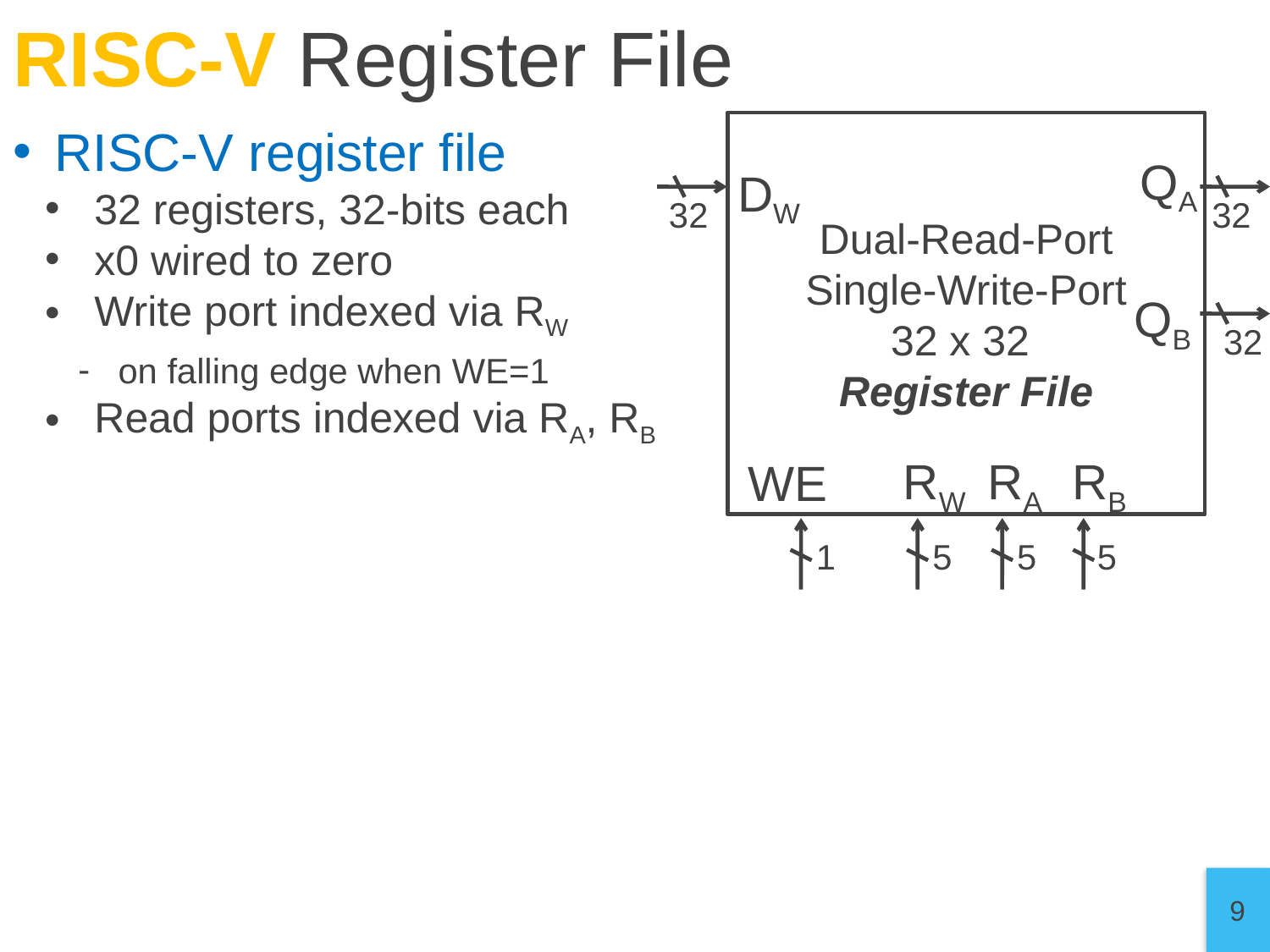

# RISC-V Register File
RISC-V register file
32 registers, 32-bits each
x0 wired to zero
Write port indexed via RW
on falling edge when WE=1
Read ports indexed via RA, RB
Dual-Read-Port
Single-Write-Port
32 x 32
Register File
QA
DW
32
32
QB
32
RW
RA
RB
WE
1
5
5
5
9